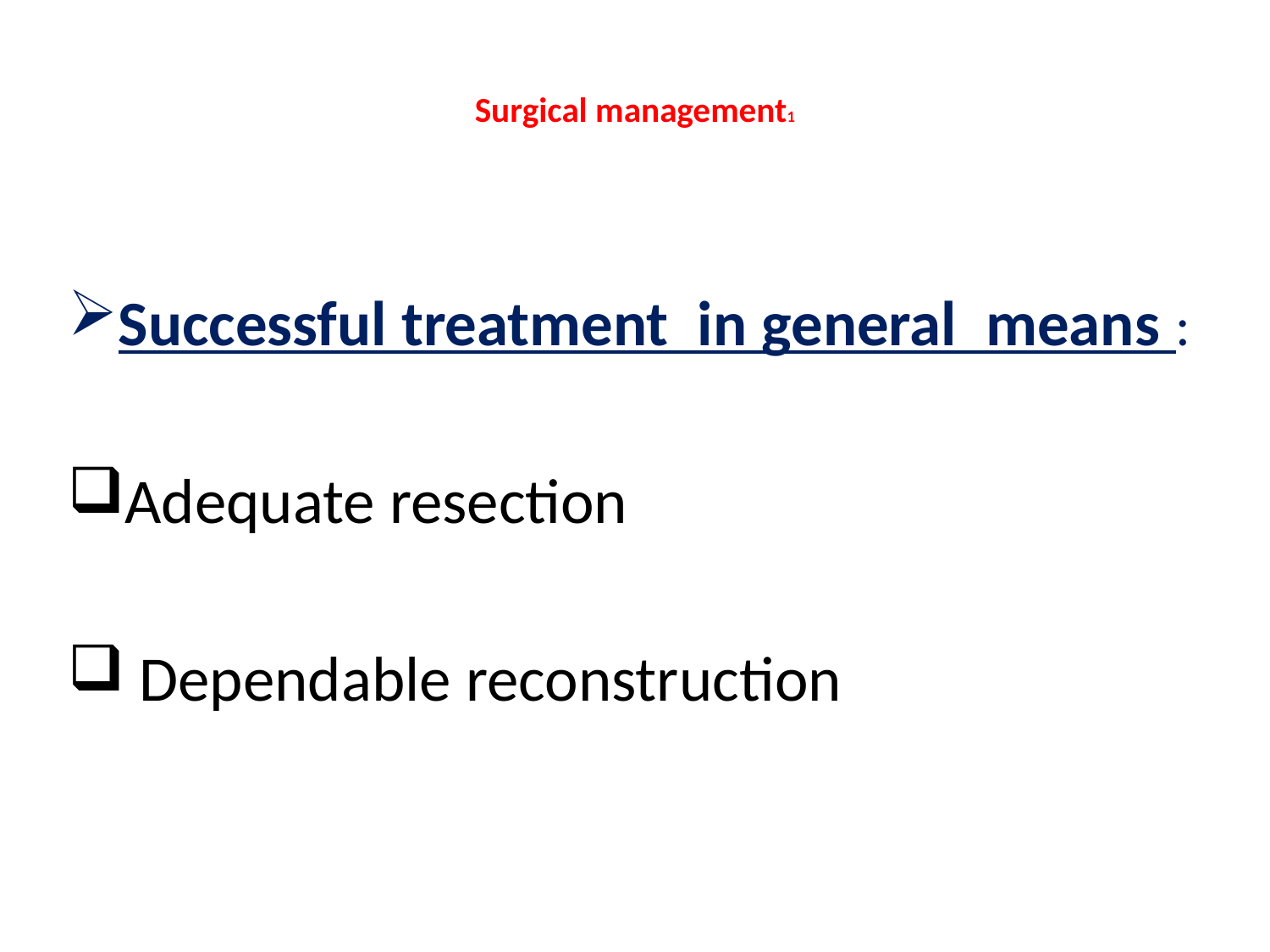

# Surgical management1
Successful treatment  in general  means :

Adequate resection

 Dependable reconstruction